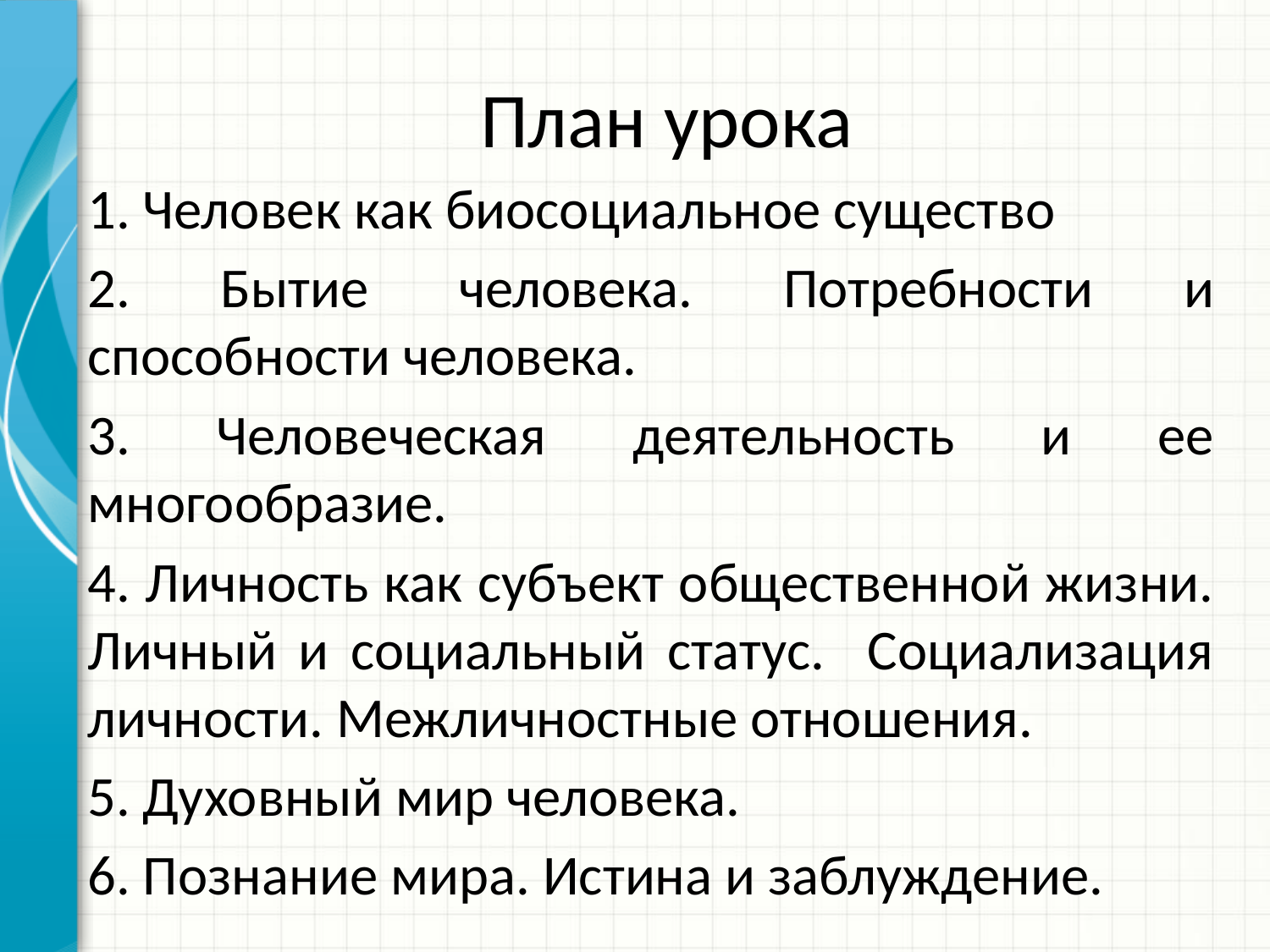

# План урока
1. Человек как биосоциальное существо
2. Бытие человека. Потребности и способности человека.
3. Человеческая деятельность и ее многообразие.
4. Личность как субъект общественной жизни. Личный и социальный статус.  Социализация личности. Межличностные отношения.
5. Духовный мир человека.
6. Познание мира. Истина и заблуждение.